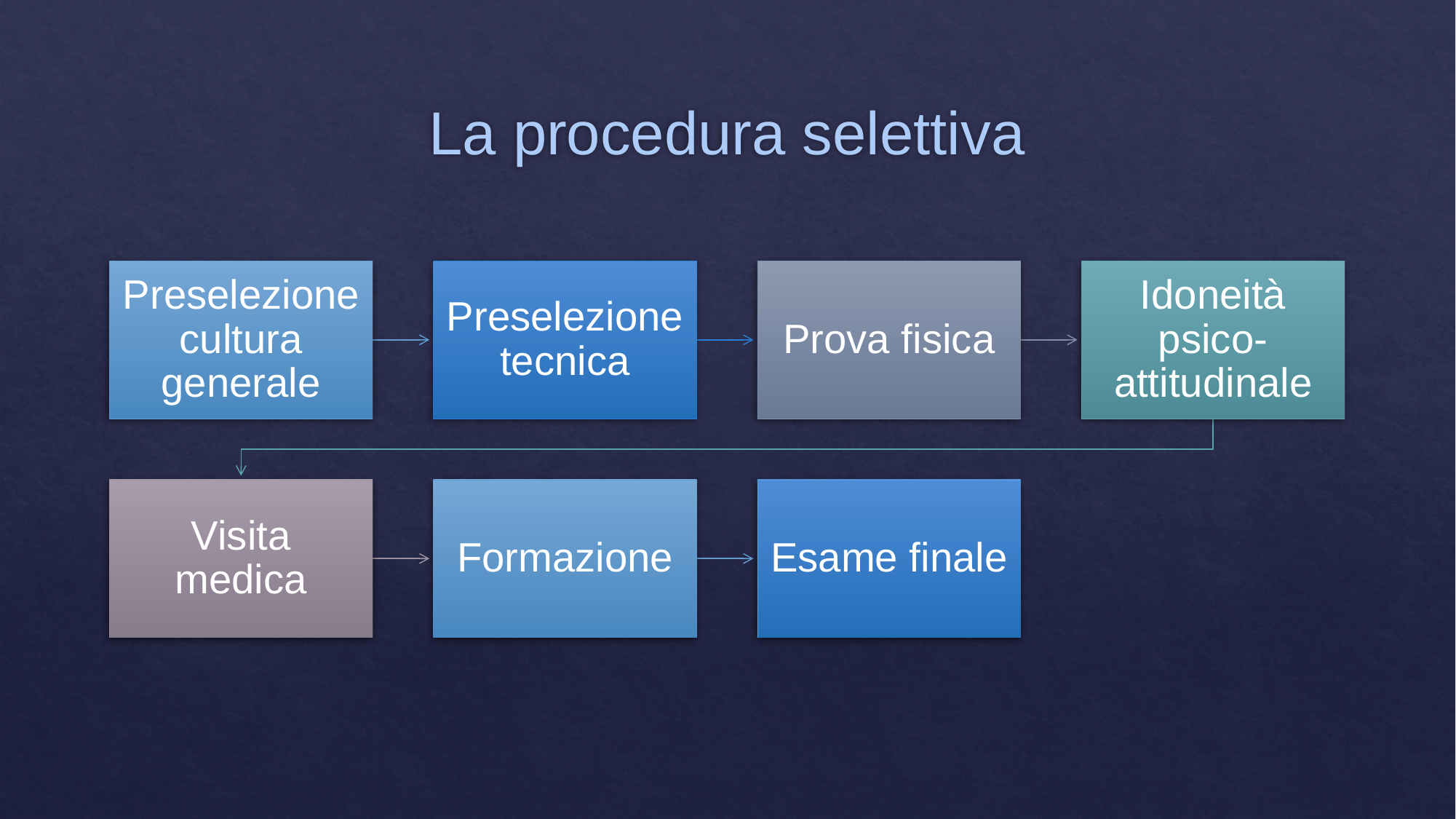

# La procedura selettiva

Preselezione cultura generale

Preselezione tecnica

Prova fisica

Idoneità psico-attitudinale

Visita medica

Formazione
Esame finale